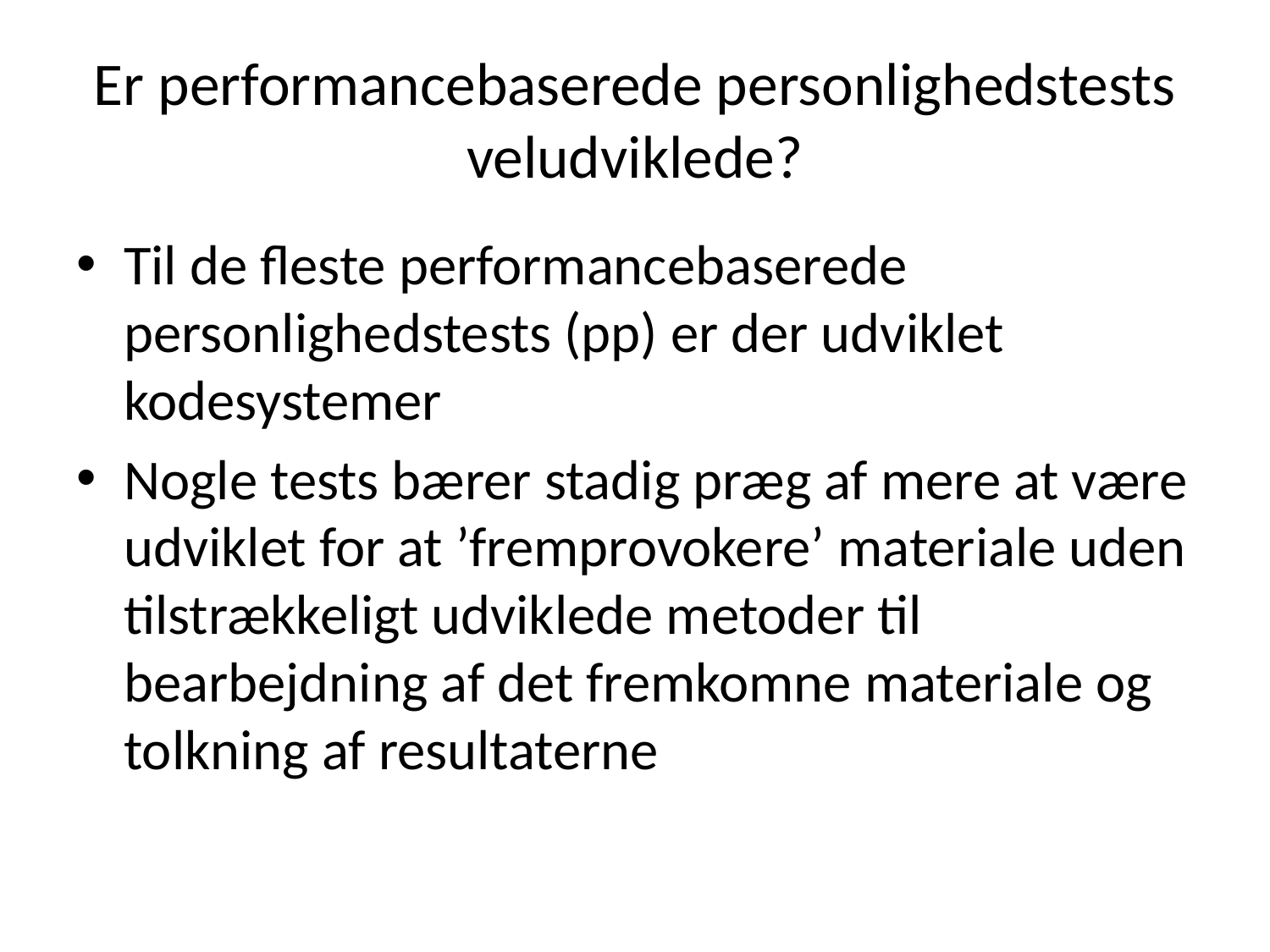

# Er performancebaserede personlighedstests veludviklede?
Til de fleste performancebaserede personlighedstests (pp) er der udviklet kodesystemer
Nogle tests bærer stadig præg af mere at være udviklet for at ’fremprovokere’ materiale uden tilstrækkeligt udviklede metoder til bearbejdning af det fremkomne materiale og tolkning af resultaterne